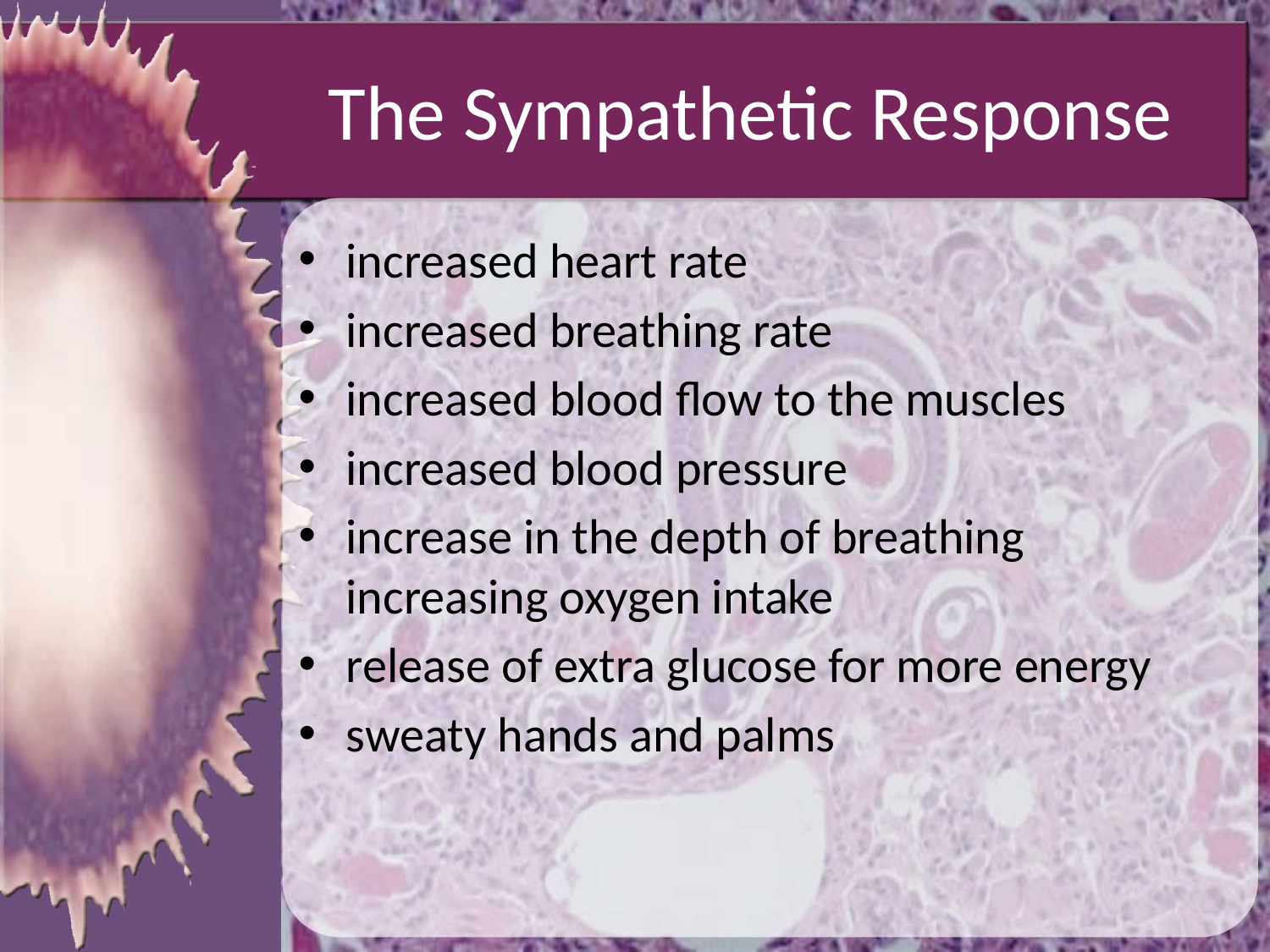

# The Sympathetic Response
increased heart rate
increased breathing rate
increased blood flow to the muscles
increased blood pressure
increase in the depth of breathing increasing oxygen intake
release of extra glucose for more energy
sweaty hands and palms